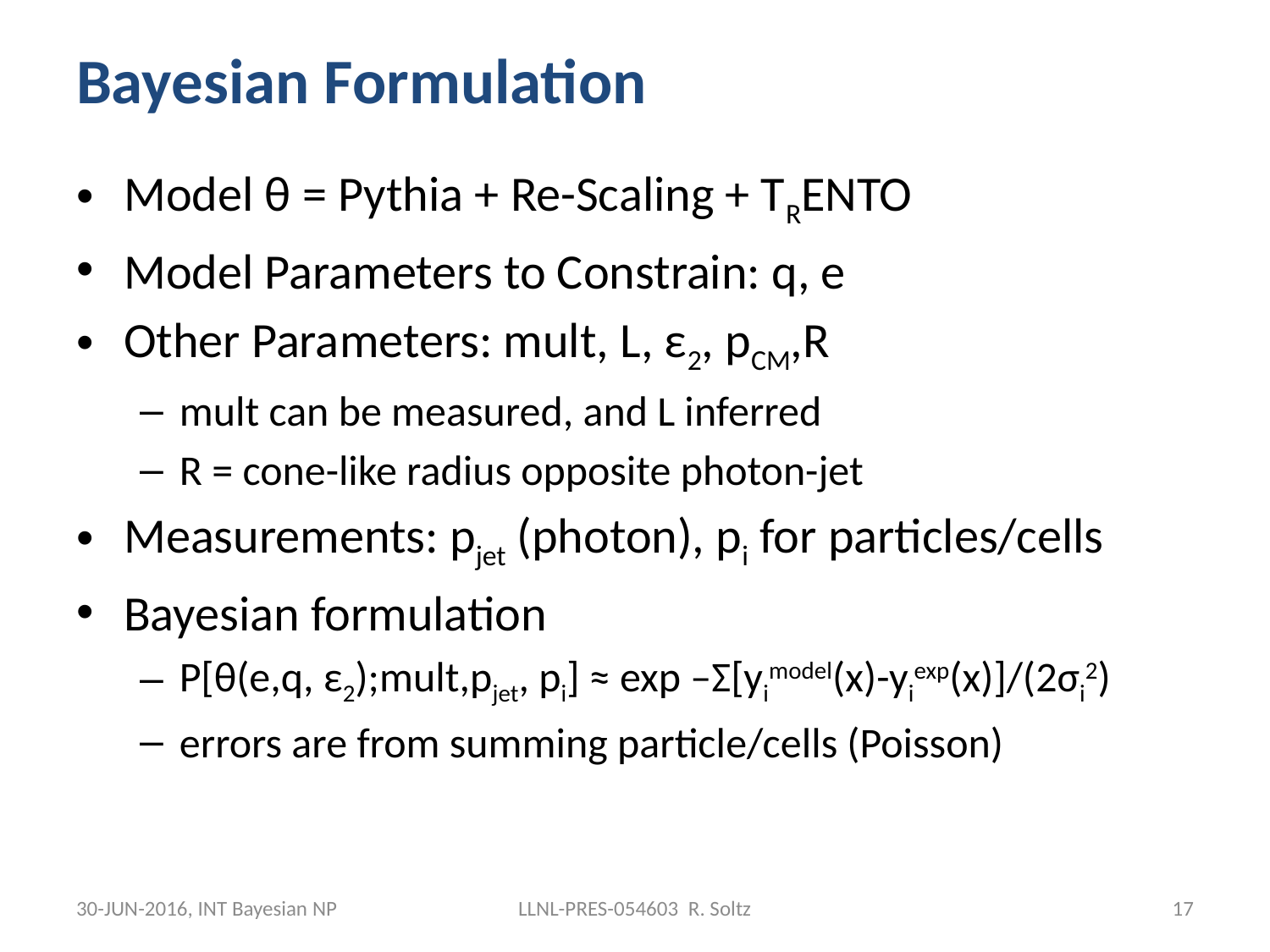

# Bayesian Formulation
Model θ = Pythia + Re-Scaling + TRENTO
Model Parameters to Constrain: q, e
Other Parameters: mult, L, ε2, pCM,R
mult can be measured, and L inferred
R = cone-like radius opposite photon-jet
Measurements: pjet (photon), pi for particles/cells
Bayesian formulation
P[θ(e,q, ε2);mult,pjet, pi] ≈ exp –Σ[yimodel(x)-yiexp(x)]/(2σi2)
errors are from summing particle/cells (Poisson)
30-JUN-2016, INT Bayesian NP
LLNL-PRES-054603  R. Soltz
17